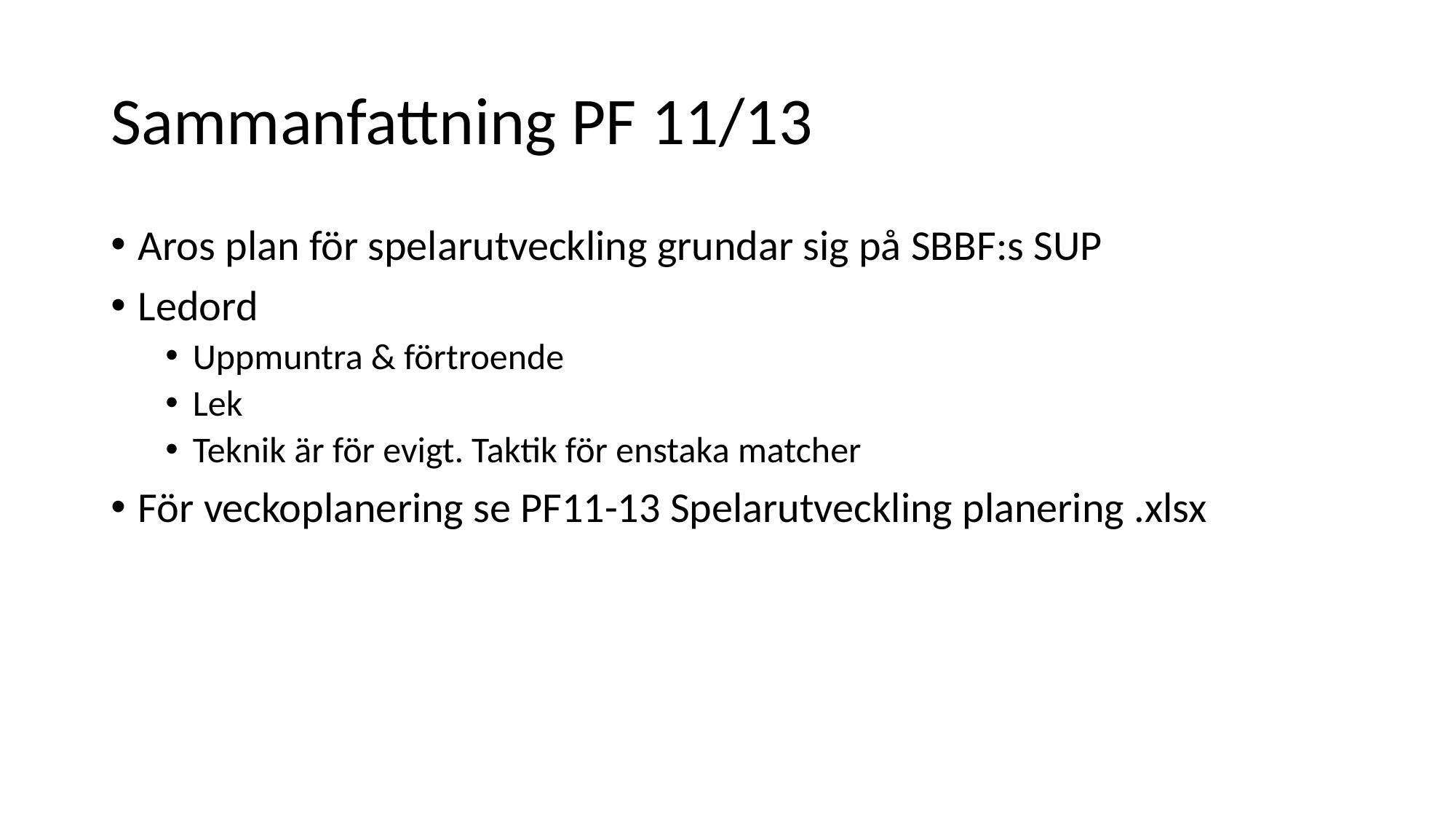

# Sammanfattning PF 11/13
Aros plan för spelarutveckling grundar sig på SBBF:s SUP
Ledord
Uppmuntra & förtroende
Lek
Teknik är för evigt. Taktik för enstaka matcher
För veckoplanering se PF11-13 Spelarutveckling planering .xlsx